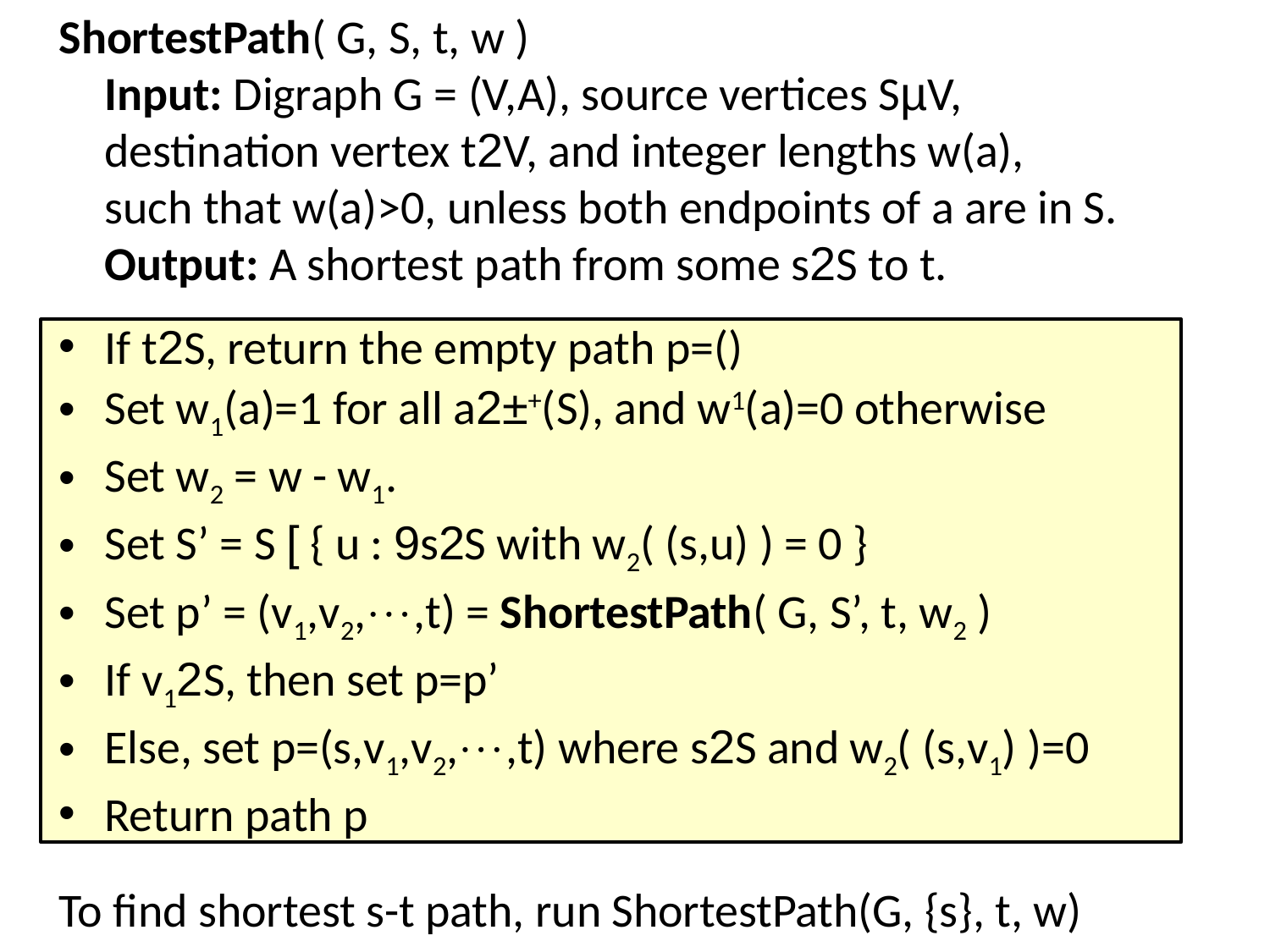

ShortestPath( G, S, t, w )
Input: Digraph G = (V,A), source vertices SµV,
destination vertex t2V, and integer lengths w(a),
such that w(a)>0, unless both endpoints of a are in S.
Output: A shortest path from some s2S to t.

If t2S, return the empty path p=()
Set w1(a)=1 for all a2±+(S), and w1(a)=0 otherwise
Set w2 = w - w1.
Set S’ = S [ { u : 9s2S with w2( (s,u) ) = 0 }
Set p’ = (v1,v2,…,t) = ShortestPath( G, S’, t, w2 )
If v12S, then set p=p’
Else, set p=(s,v1,v2,…,t) where s2S and w2( (s,v1) )=0
Return path p

To find shortest s-t path, run ShortestPath(G, {s}, t, w)